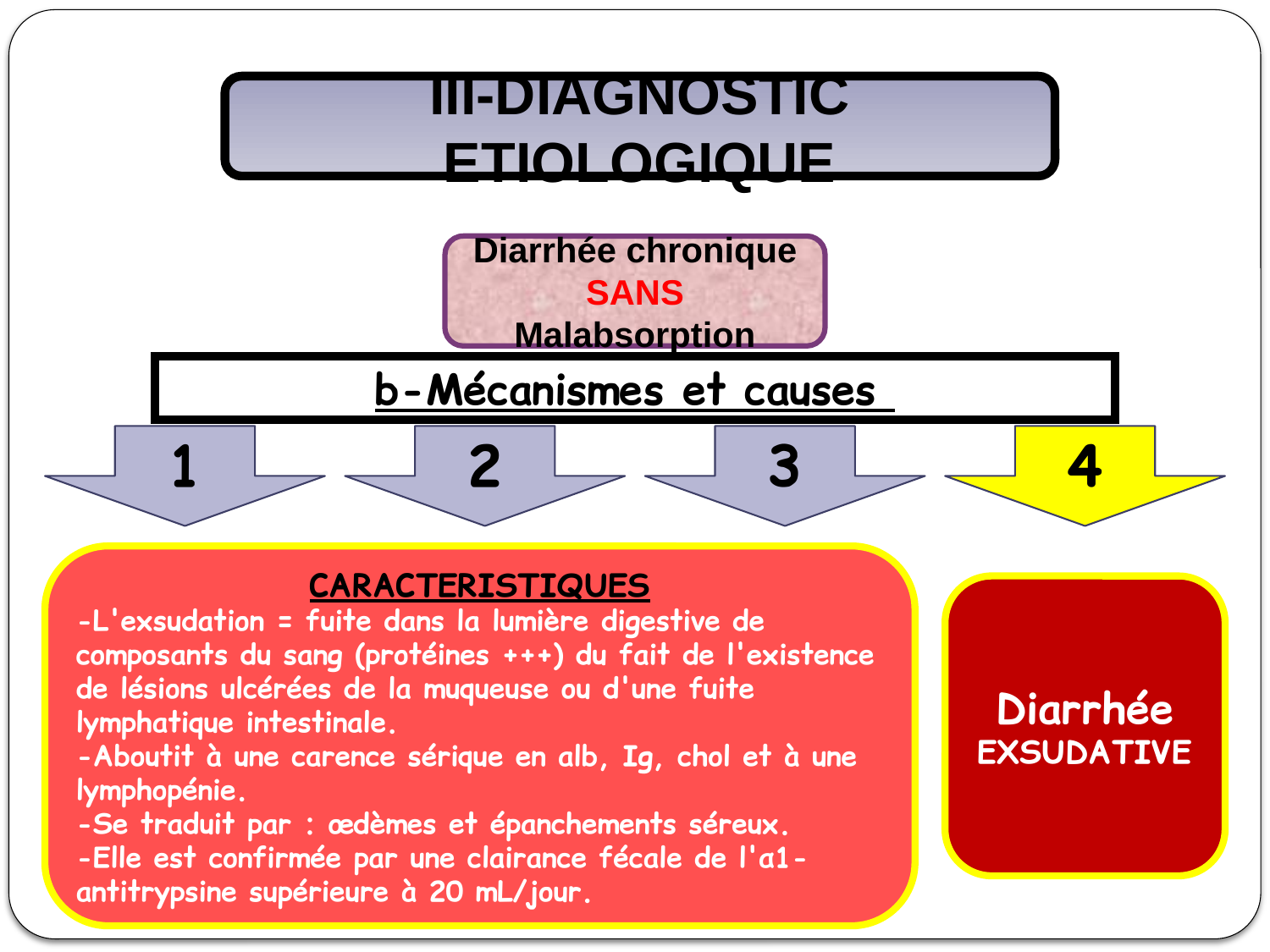

III-DIAGNOSTIC ETIOLOGIQUE
Diarrhée chronique SANS Malabsorption
b-Mécanismes et causes
1
2
3
4

CARACTERISTIQUES
-L'exsudation = fuite dans la lumière digestive de composants du sang (protéines +++) du fait de l'existence de lésions ulcérées de la muqueuse ou d'une fuite lymphatique intestinale.
-Aboutit à une carence sérique en alb, Ig, chol et à une lymphopénie.
-Se traduit par : œdèmes et épanchements séreux.
-Elle est confirmée par une clairance fécale de l'α1-antitrypsine supérieure à 20 mL/jour.

Diarrhée
EXSUDATIVE